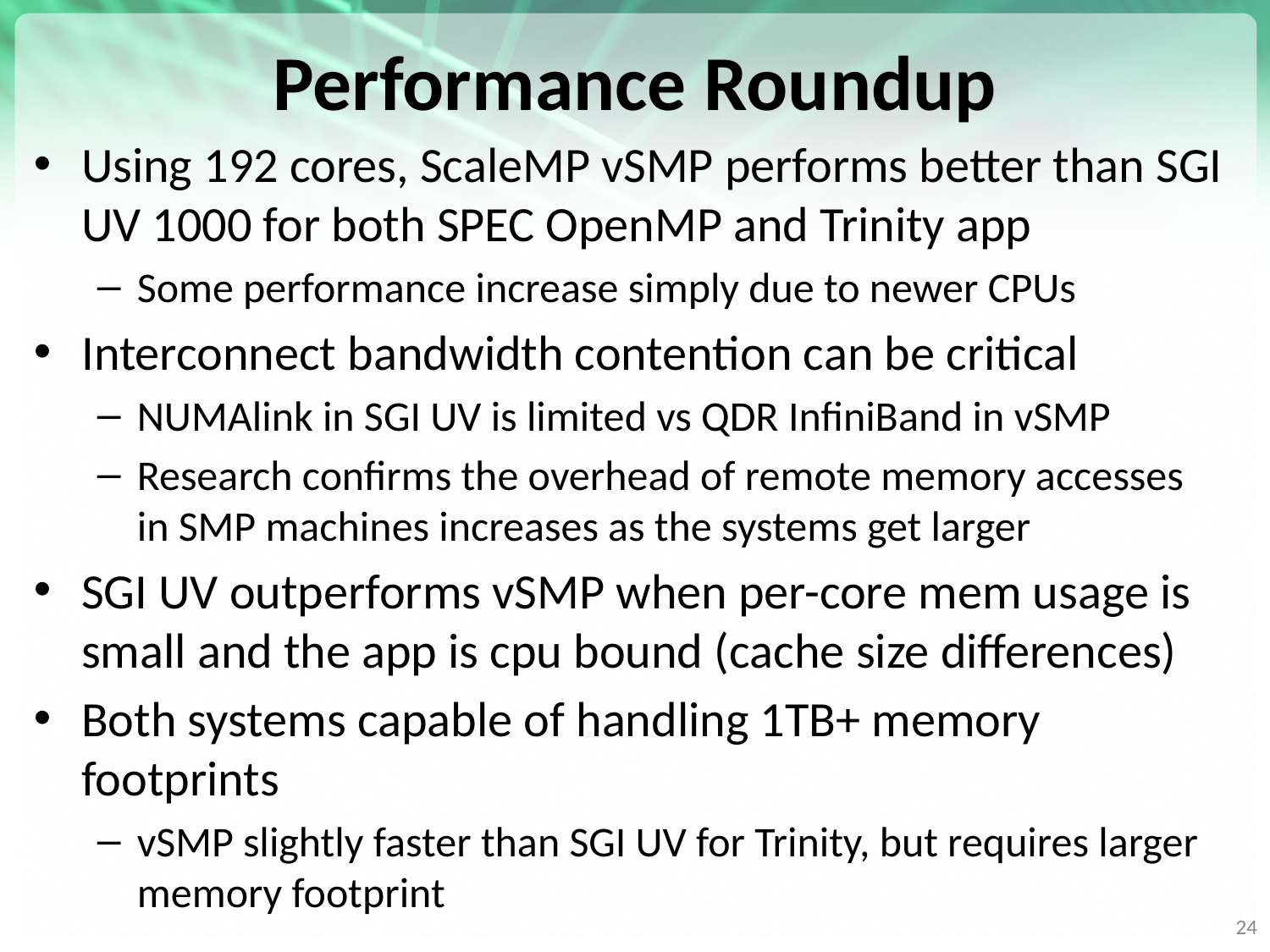

# Performance Roundup
Using 192 cores, ScaleMP vSMP performs better than SGI UV 1000 for both SPEC OpenMP and Trinity app
Some performance increase simply due to newer CPUs
Interconnect bandwidth contention can be critical
NUMAlink in SGI UV is limited vs QDR InfiniBand in vSMP
Research confirms the overhead of remote memory accesses in SMP machines increases as the systems get larger
SGI UV outperforms vSMP when per-core mem usage is small and the app is cpu bound (cache size differences)
Both systems capable of handling 1TB+ memory footprints
vSMP slightly faster than SGI UV for Trinity, but requires larger memory footprint

24